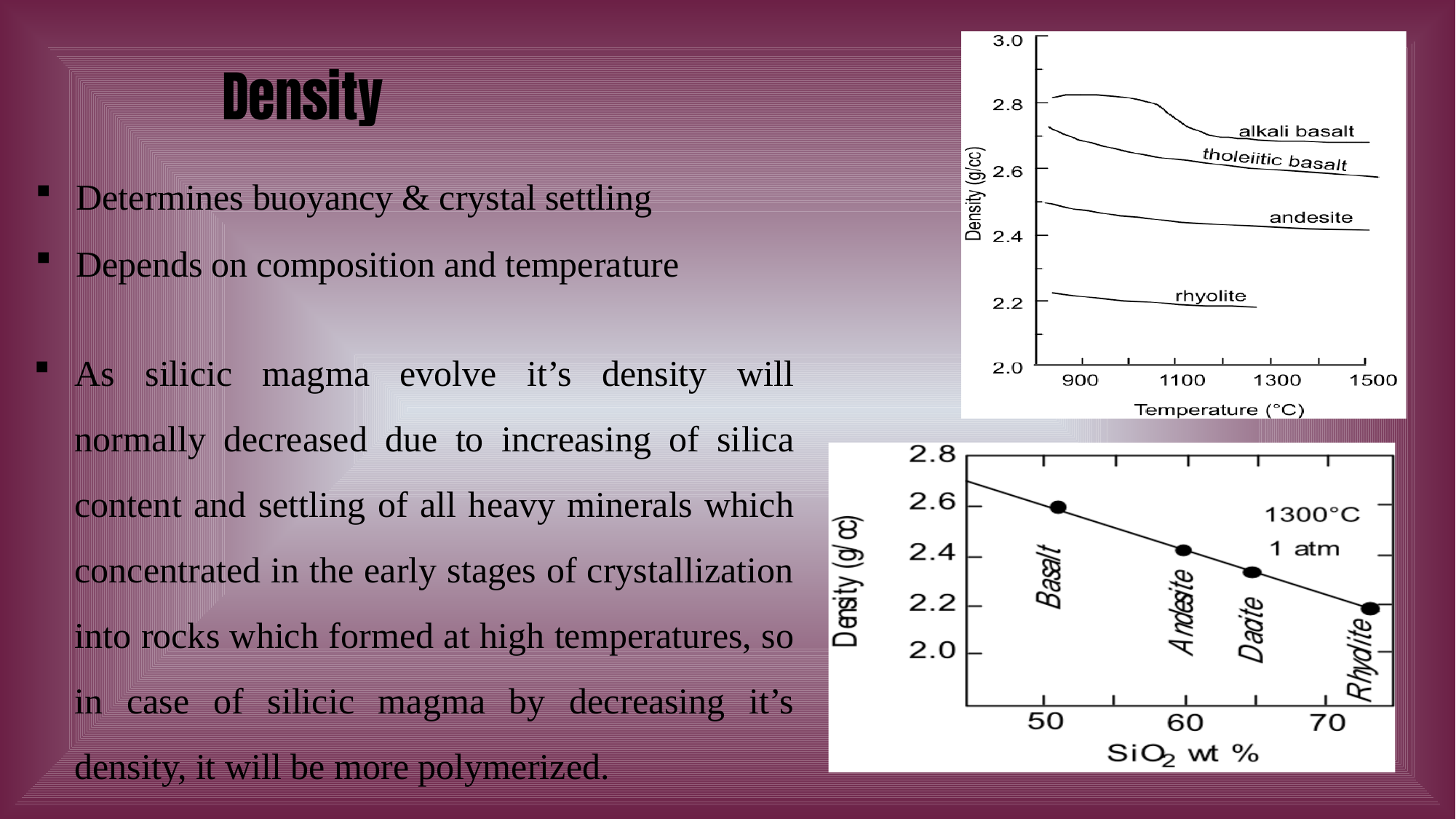

Density

Determines buoyancy & crystal settling
Depends on composition and temperature

As silicic magma evolve it’s density will normally decreased due to increasing of silica content and settling of all heavy minerals which concentrated in the early stages of crystallization into rocks which formed at high temperatures, so in case of silicic magma by decreasing it’s density, it will be more polymerized.